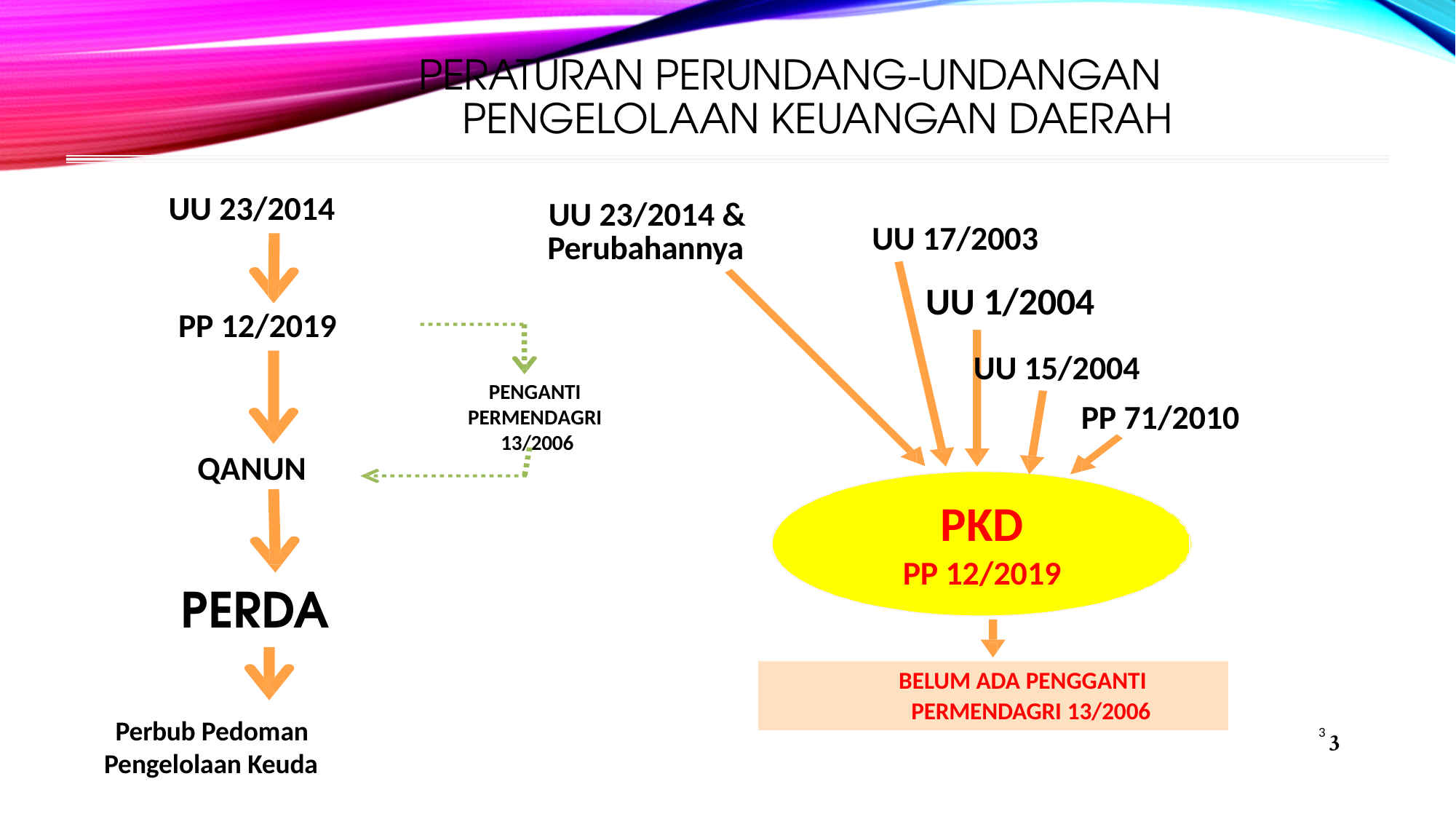

# PERATURAN PERUNDANG-UNDANGAN  PENGELOLAAN KEUANGAN DAERAH

UU 23/2014
UU 23/2014 &
Perubahannya
UU 17/2003

UU 1/2004
UU 15/2004
PP 71/2010
PP 12/2019

PENGANTI  PERMENDAGRI  13/2006

QANUN

PKD
PP 12/2019
PERDA

BELUM ADA PENGGANTI
PERMENDAGRI 13/2006
Perbub Pedoman  Pengelolaan Keuda
3
3